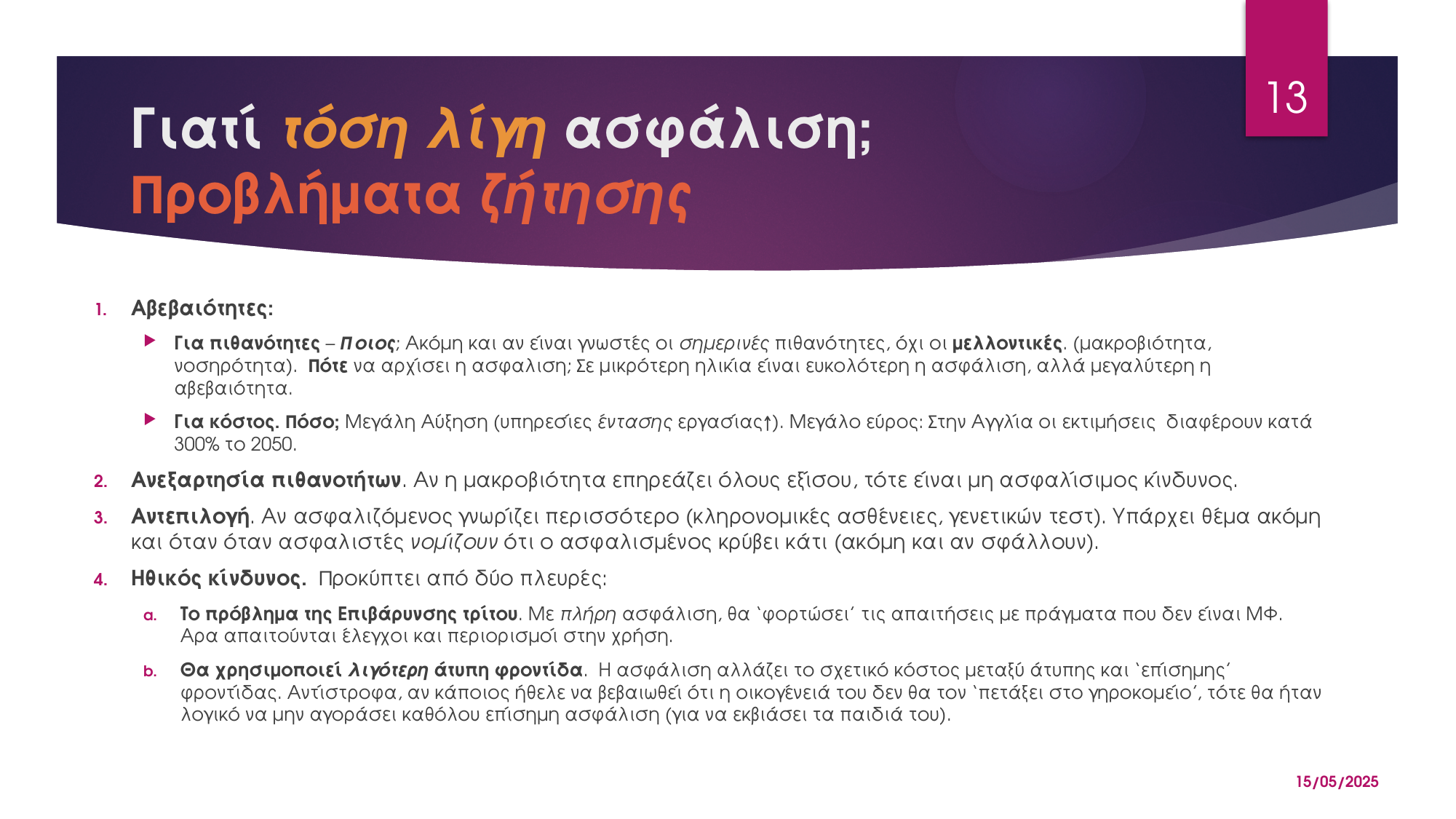

13
# Γιατί τόση λίγη ασφάλιση; Προβλήματα ζήτησης
Αβεβαιότητες:
Για πιθανότητες – Ποιος; Ακόμη και αν είναι γνωστές οι σημερινές πιθανότητες, όχι οι μελλοντικές. (μακροβιότητα, νοσηρότητα).  Πότε να αρχίσει η ασφαλιση; Σε μικρότερη ηλικία είναι ευκολότερη η ασφάλιση, αλλά μεγαλύτερη η αβεβαιότητα.
Για κόστος. Πόσο; Μεγάλη Αύξηση (υπηρεσίες έντασης εργασίας↑). Μεγάλο εύρος: Στην Αγγλία οι εκτιμήσεις  διαφέρουν κατά 300% το 2050.
Ανεξαρτησία πιθανοτήτων. Αν η μακροβιότητα επηρεάζει όλους εξίσου, τότε είναι μη ασφαλίσιμος κίνδυνος.
Αντεπιλογή. Αν ασφαλιζόμενος γνωρίζει περισσότερο (κληρονομικές ασθένειες, γενετικών τεστ). Υπάρχει θέμα ακόμη και όταν όταν ασφαλιστές νομίζουν ότι ο ασφαλισμένος κρύβει κάτι (ακόμη και αν σφάλλουν).
Ηθικός κίνδυνος.  Προκύπτει από δύο πλευρές:
Το πρόβλημα της Επιβάρυνσης τρίτου. Με πλήρη ασφάλιση, θα ‘φορτώσει’ τις απαιτήσεις με πράγματα που δεν είναι ΜΦ. Αρα απαιτούνται έλεγχοι και περιορισμοί στην χρήση.
Θα χρησιμοποιεί λιγότερη άτυπη φροντίδα.  Η ασφάλιση αλλάζει το σχετικό κόστος μεταξύ άτυπης και ‘επίσημης’ φροντίδας. Αντίστροφα, αν κάποιος ήθελε να βεβαιωθεί ότι η οικογένειά του δεν θα τον ‘πετάξει στο γηροκομείο’, τότε θα ήταν λογικό να μην αγοράσει καθόλου επίσημη ασφάλιση (για να εκβιάσει τα παιδιά του).

15/05/2025